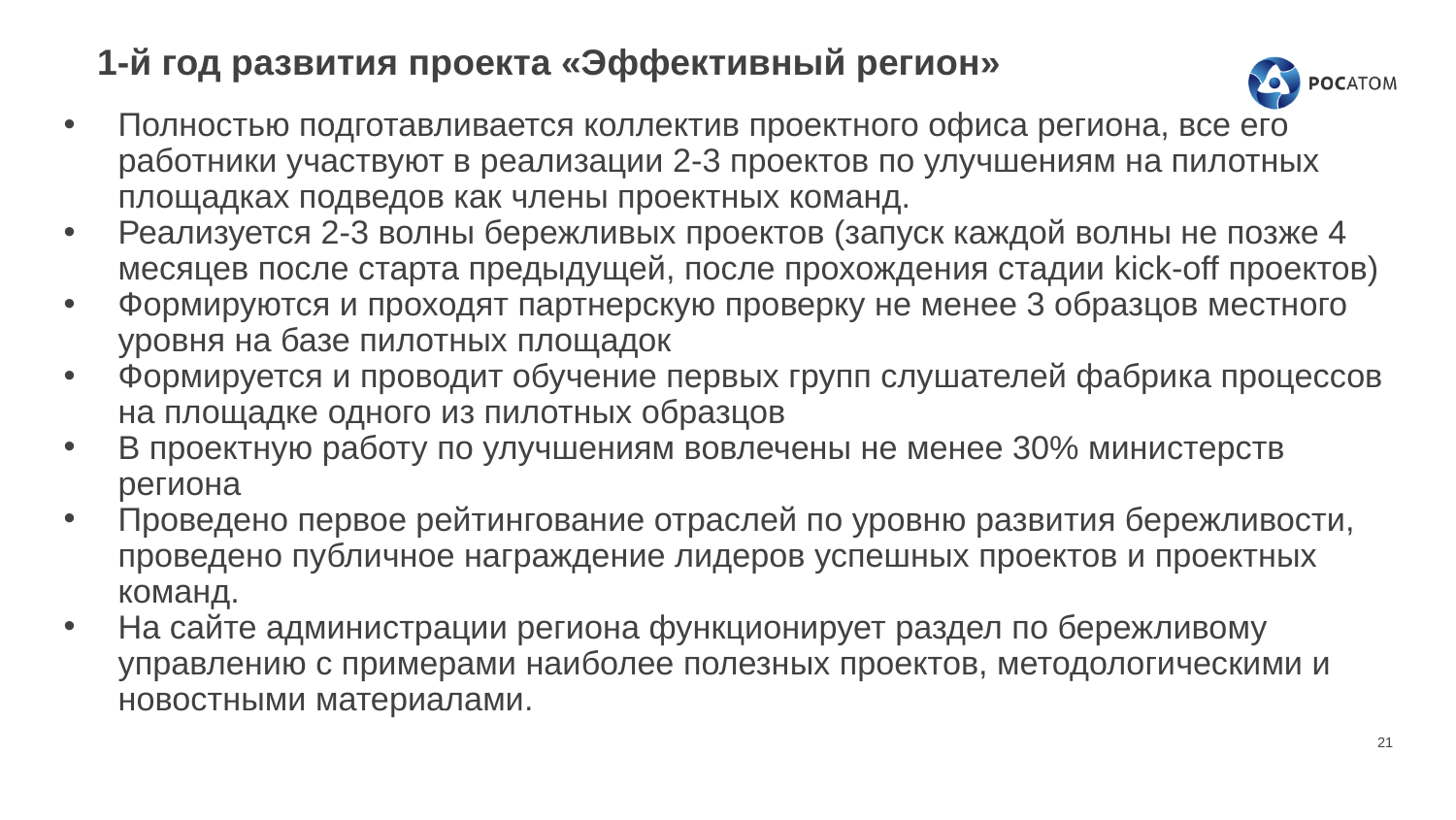

# 1-й год развития проекта «Эффективный регион»
Полностью подготавливается коллектив проектного офиса региона, все его работники участвуют в реализации 2-3 проектов по улучшениям на пилотных площадках подведов как члены проектных команд.
Реализуется 2-3 волны бережливых проектов (запуск каждой волны не позже 4 месяцев после старта предыдущей, после прохождения стадии kick-off проектов)
Формируются и проходят партнерскую проверку не менее 3 образцов местного уровня на базе пилотных площадок
Формируется и проводит обучение первых групп слушателей фабрика процессов на площадке одного из пилотных образцов
В проектную работу по улучшениям вовлечены не менее 30% министерств региона
Проведено первое рейтингование отраслей по уровню развития бережливости, проведено публичное награждение лидеров успешных проектов и проектных команд.
На сайте администрации региона функционирует раздел по бережливому управлению с примерами наиболее полезных проектов, методологическими и новостными материалами.